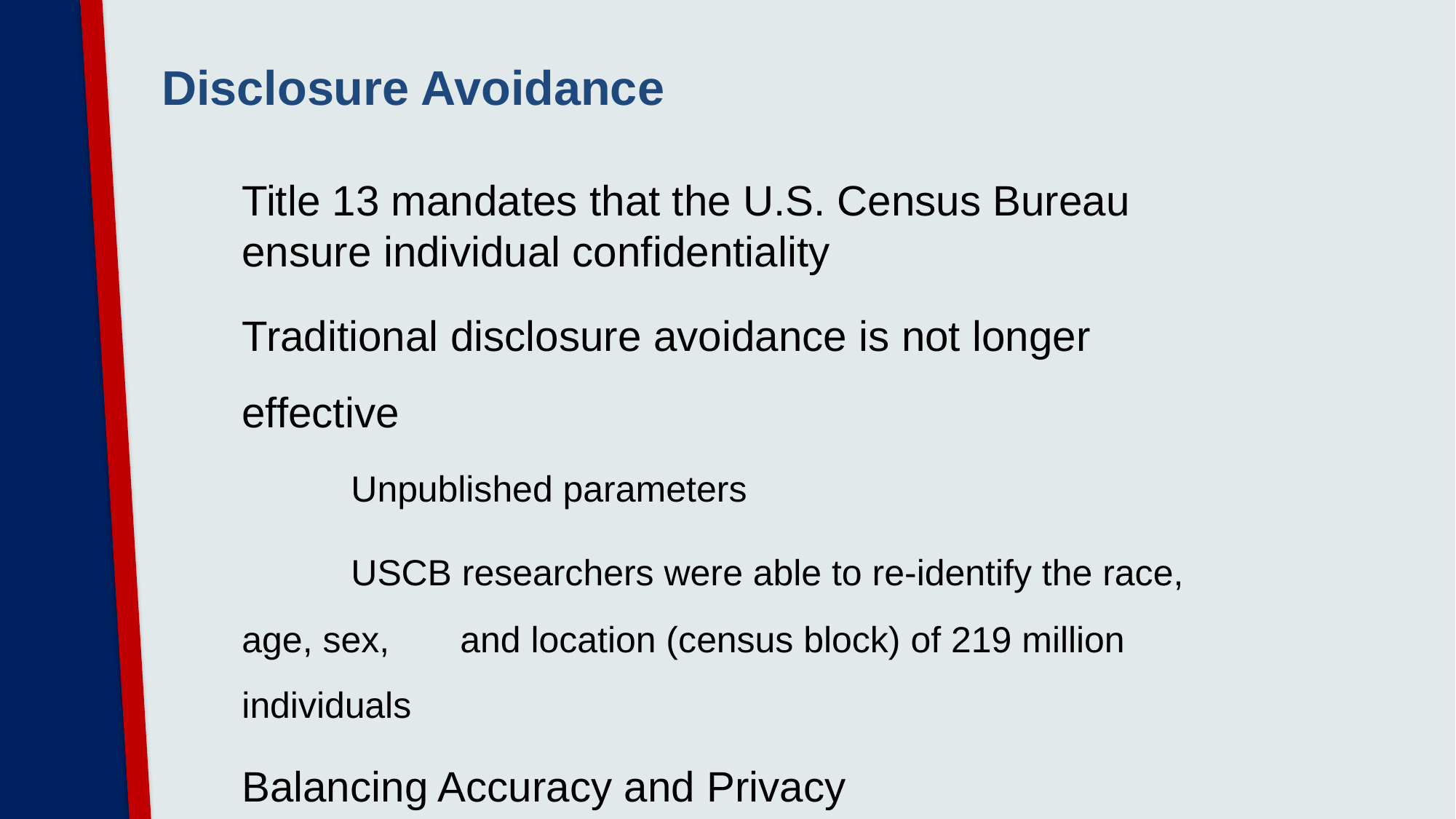

Disclosure Avoidance
Title 13 mandates that the U.S. Census Bureau ensure individual confidentiality
Traditional disclosure avoidance is not longer effective
	Unpublished parameters
 	USCB researchers were able to re-identify the race, age, sex, 	and location (census block) of 219 million individuals
Balancing Accuracy and Privacy